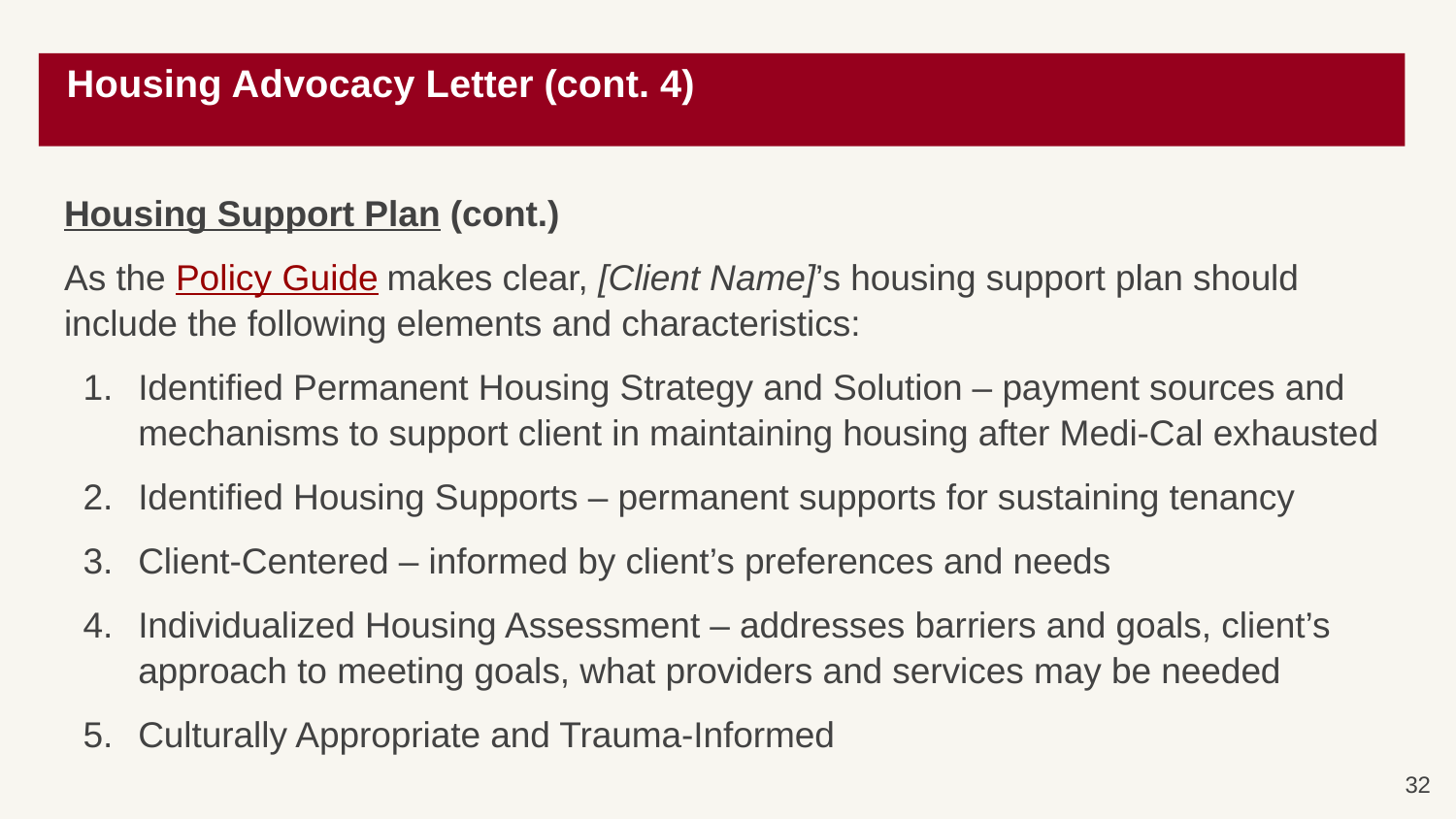

# Housing Advocacy Letter (cont. 4)

Housing Support Plan (cont.)
As the Policy Guide makes clear, [Client Name]’s housing support plan should include the following elements and characteristics:
Identified Permanent Housing Strategy and Solution – payment sources and mechanisms to support client in maintaining housing after Medi-Cal exhausted
Identified Housing Supports – permanent supports for sustaining tenancy
Client-Centered – informed by client’s preferences and needs
Individualized Housing Assessment – addresses barriers and goals, client’s approach to meeting goals, what providers and services may be needed
Culturally Appropriate and Trauma-Informed
32